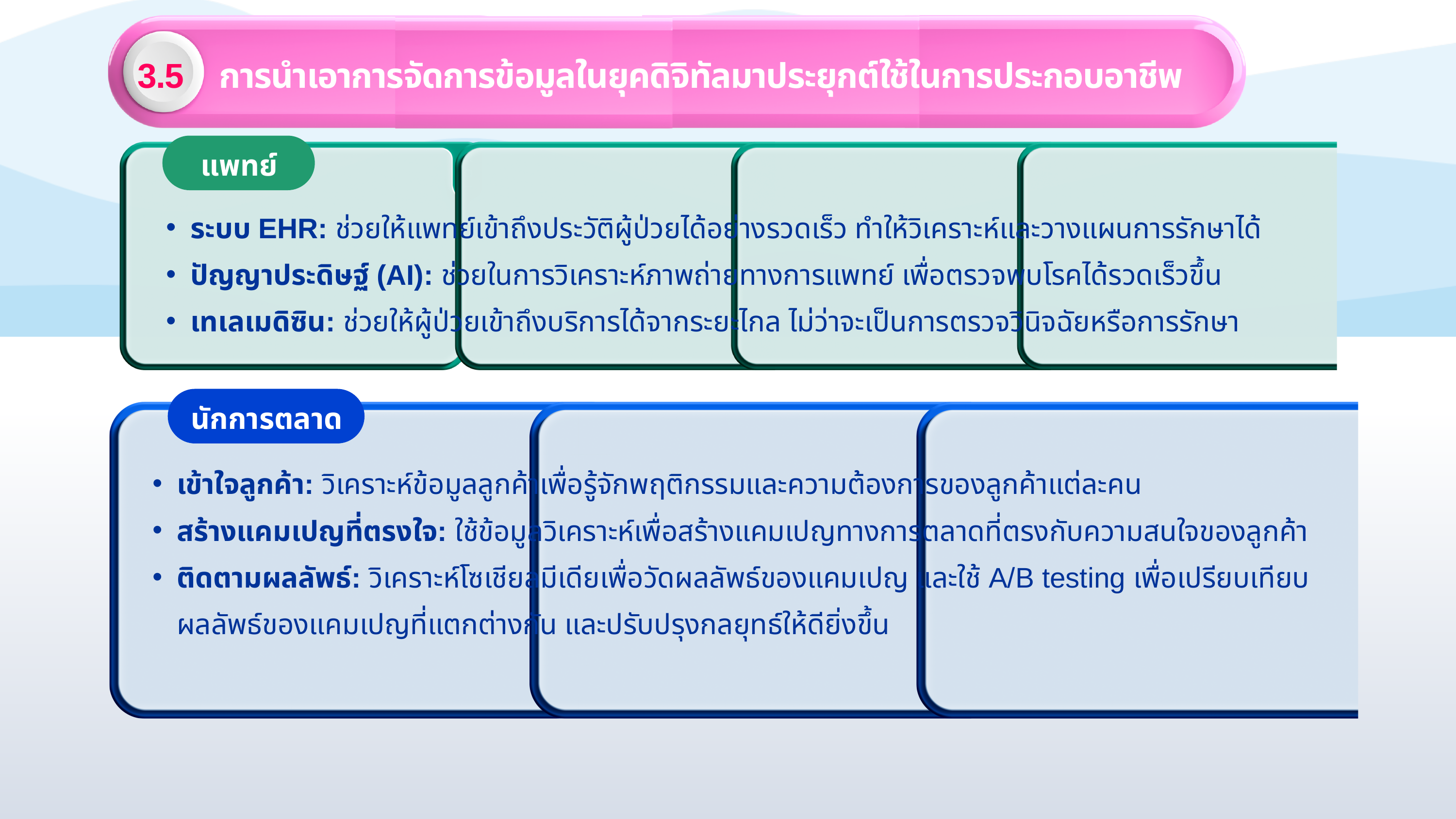

3.5    การนําเอาการจัดการข้อมูลในยุคดิจิทัลมาประยุกต์ใช้ในการประกอบอาชีพ

แพทย์

ระบบ EHR: ช่วยให้แพทย์เข้าถึงประวัติผู้ป่วยได้อย่างรวดเร็ว ทำให้วิเคราะห์และวางแผนการรักษาได้
ปัญญาประดิษฐ์ (AI): ช่วยในการวิเคราะห์ภาพถ่ายทางการแพทย์ เพื่อตรวจพบโรคได้รวดเร็วขึ้น
เทเลเมดิซิน: ช่วยให้ผู้ป่วยเข้าถึงบริการได้จากระยะไกล ไม่ว่าจะเป็นการตรวจวินิจฉัยหรือการรักษา

นักการตลาด

เข้าใจลูกค้า: วิเคราะห์ข้อมูลลูกค้าเพื่อรู้จักพฤติกรรมและความต้องการของลูกค้าแต่ละคน
สร้างแคมเปญที่ตรงใจ: ใช้ข้อมูลวิเคราะห์เพื่อสร้างแคมเปญทางการตลาดที่ตรงกับความสนใจของลูกค้า
ติดตามผลลัพธ์: วิเคราะห์โซเชียลมีเดียเพื่อวัดผลลัพธ์ของแคมเปญ และใช้ A/B testing เพื่อเปรียบเทียบผลลัพธ์ของแคมเปญที่แตกต่างกัน และปรับปรุงกลยุทธ์ให้ดียิ่งขึ้น